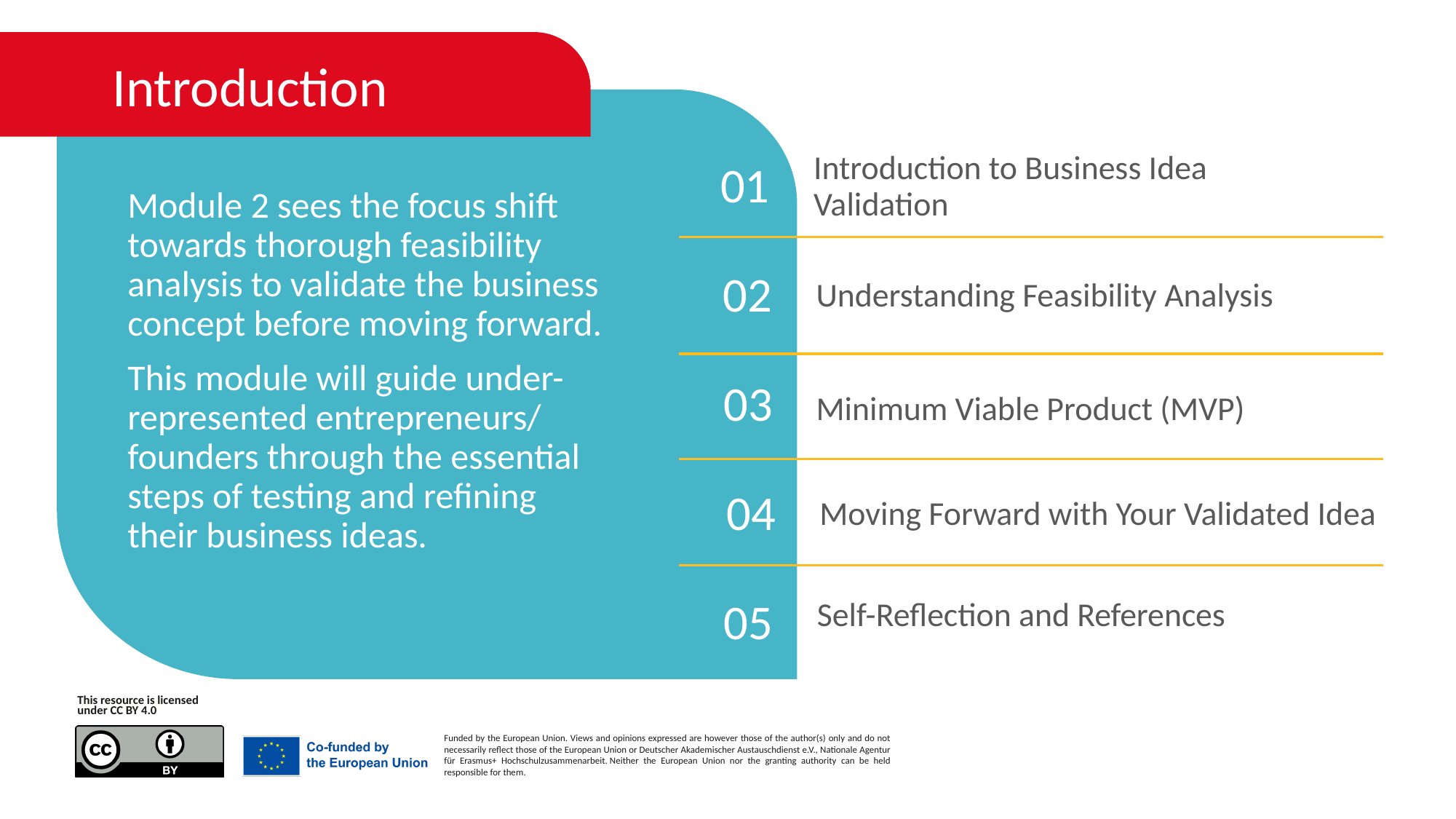

Introduction
01
Introduction to Business Idea Validation
Module 2 sees the focus shift towards thorough feasibility analysis to validate the business concept before moving forward.
This module will guide under-represented entrepreneurs/ founders through the essential steps of testing and refining their business ideas.
02
Understanding Feasibility Analysis
03
Minimum Viable Product (MVP)
04
Moving Forward with Your Validated Idea
05
Self-Reflection and References